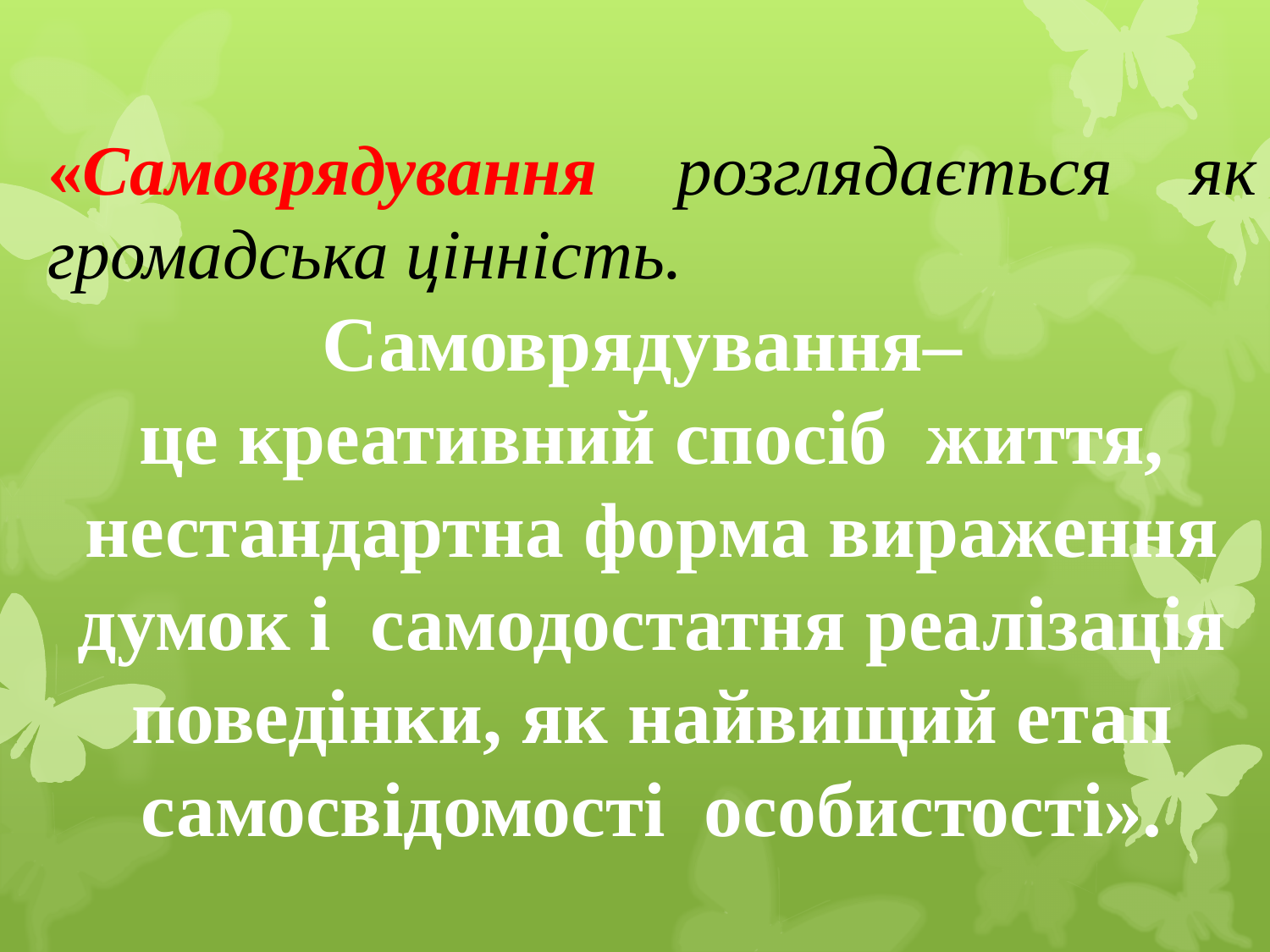

«Самоврядування розглядається як громадська цінність.
Самоврядування–
це креативний спосіб  життя, нестандартна форма вираження думок і  самодостатня реалізація поведінки, як найвищий етап самосвідомості  особистості».